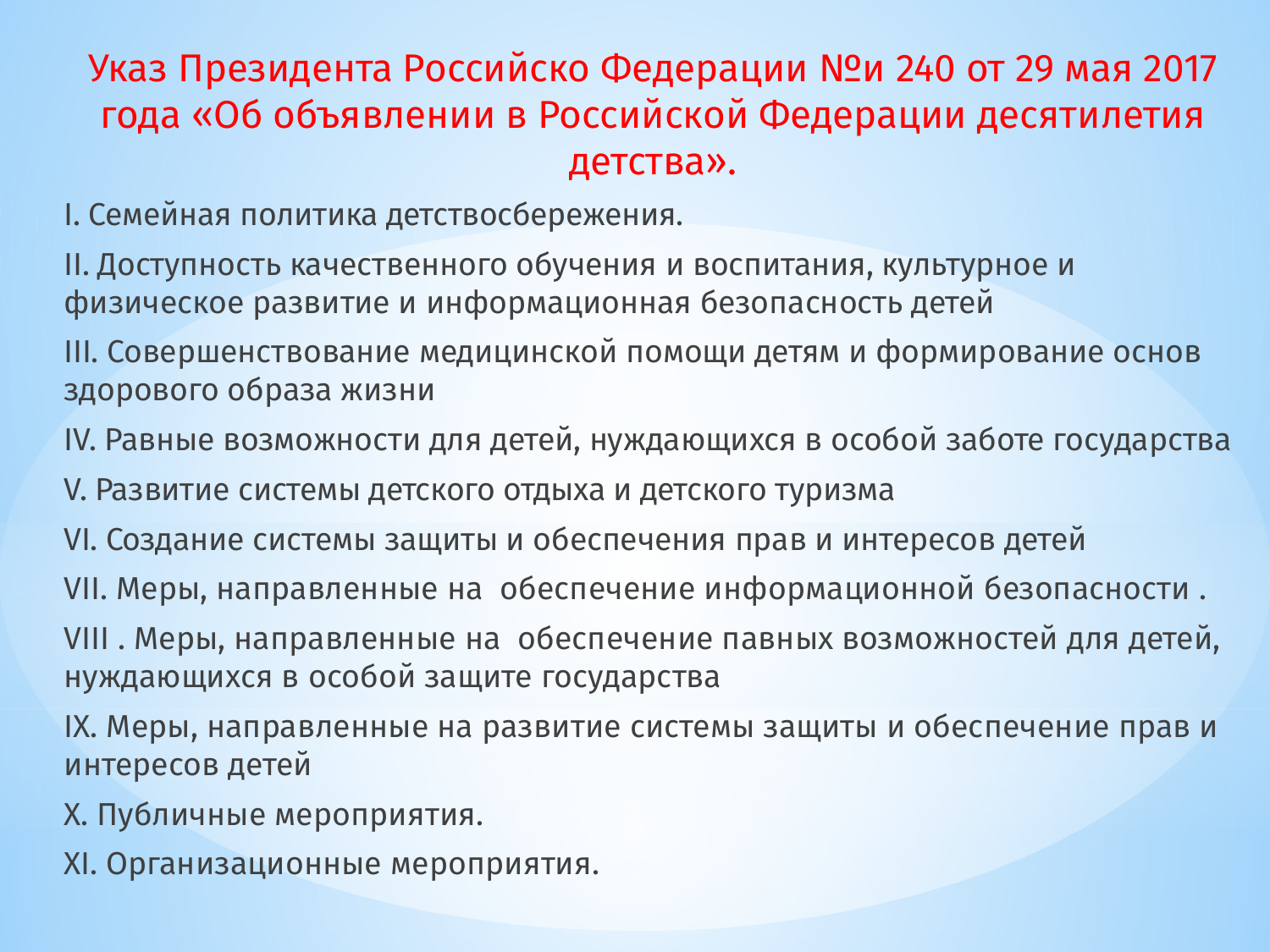

Указ Президента Российско Федерации №и 240 от 29 мая 2017 года «Об объявлении в Российской Федерации десятилетия детства».
I. Семейная политика детствосбережения.
II. Доступность качественного обучения и воспитания, культурное и физическое развитие и информационная безопасность детей
III. Совершенствование медицинской помощи детям и формирование основ здорового образа жизни
IV. Равные возможности для детей, нуждающихся в особой заботе государства
V. Развитие системы детского отдыха и детского туризма
VI. Создание системы защиты и обеспечения прав и интересов детей
VII. Меры, направленные на  обеспечение информационной безопасности .
VIII . Меры, направленные на  обеспечение павных возможностей для детей, нуждающихся в особой защите государства
IX. Меры, направленные на развитие системы защиты и обеспечение прав и интересов детей
X. Публичные мероприятия.
XI. Организационные мероприятия.